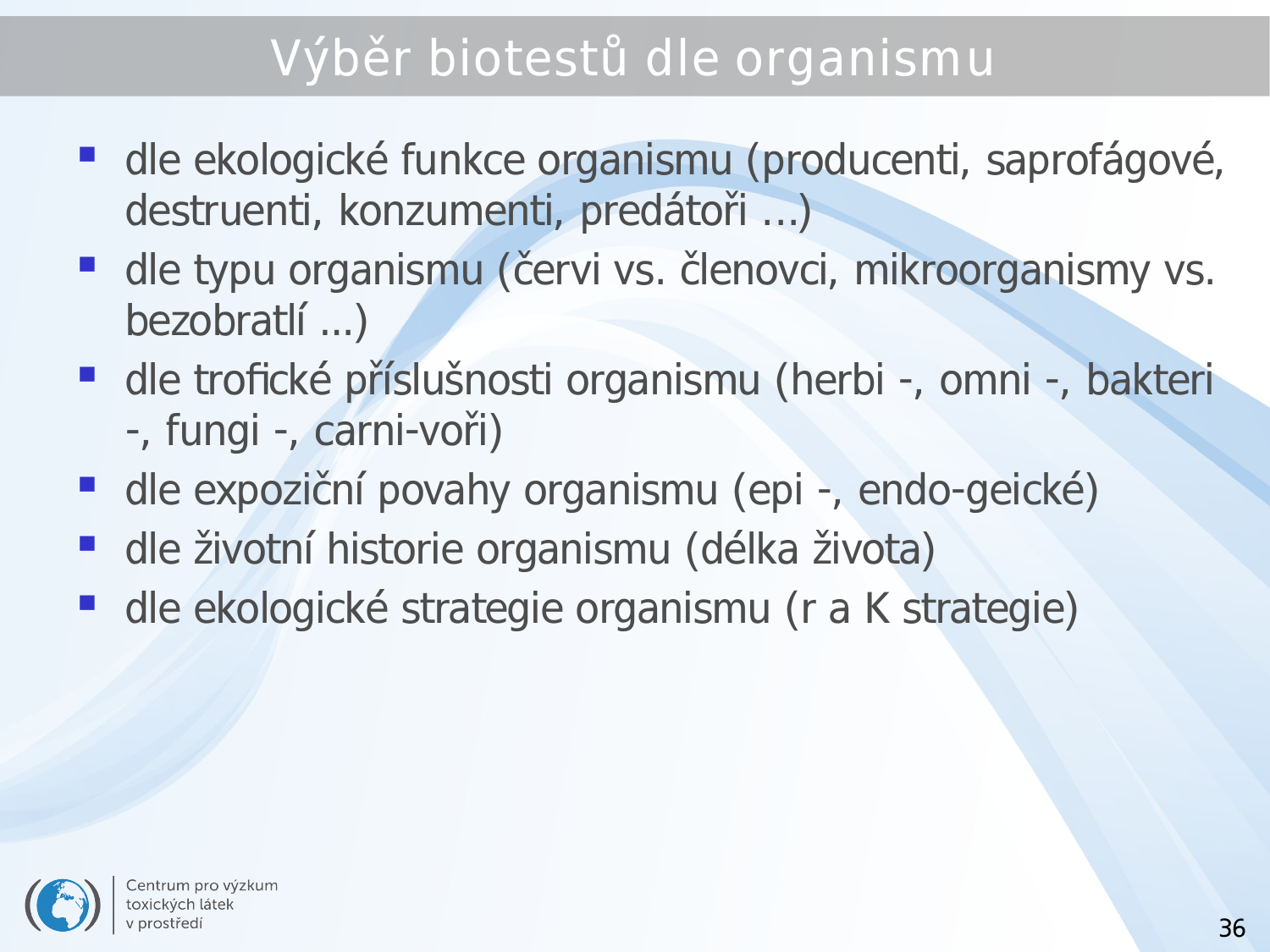

# Výběr biotestů dle organismu
dle ekologické funkce organismu (producenti, saprofágové, destruenti, konzumenti, predátoři ...)
dle typu organismu (červi vs. členovci, mikroorganismy vs. bezobratlí …)
dle trofické příslušnosti organismu (herbi -, omni -, bakteri -, fungi -, carni-voři)
dle expoziční povahy organismu (epi -, endo-geické)
dle životní historie organismu (délka života)
dle ekologické strategie organismu (r a K strategie)

36